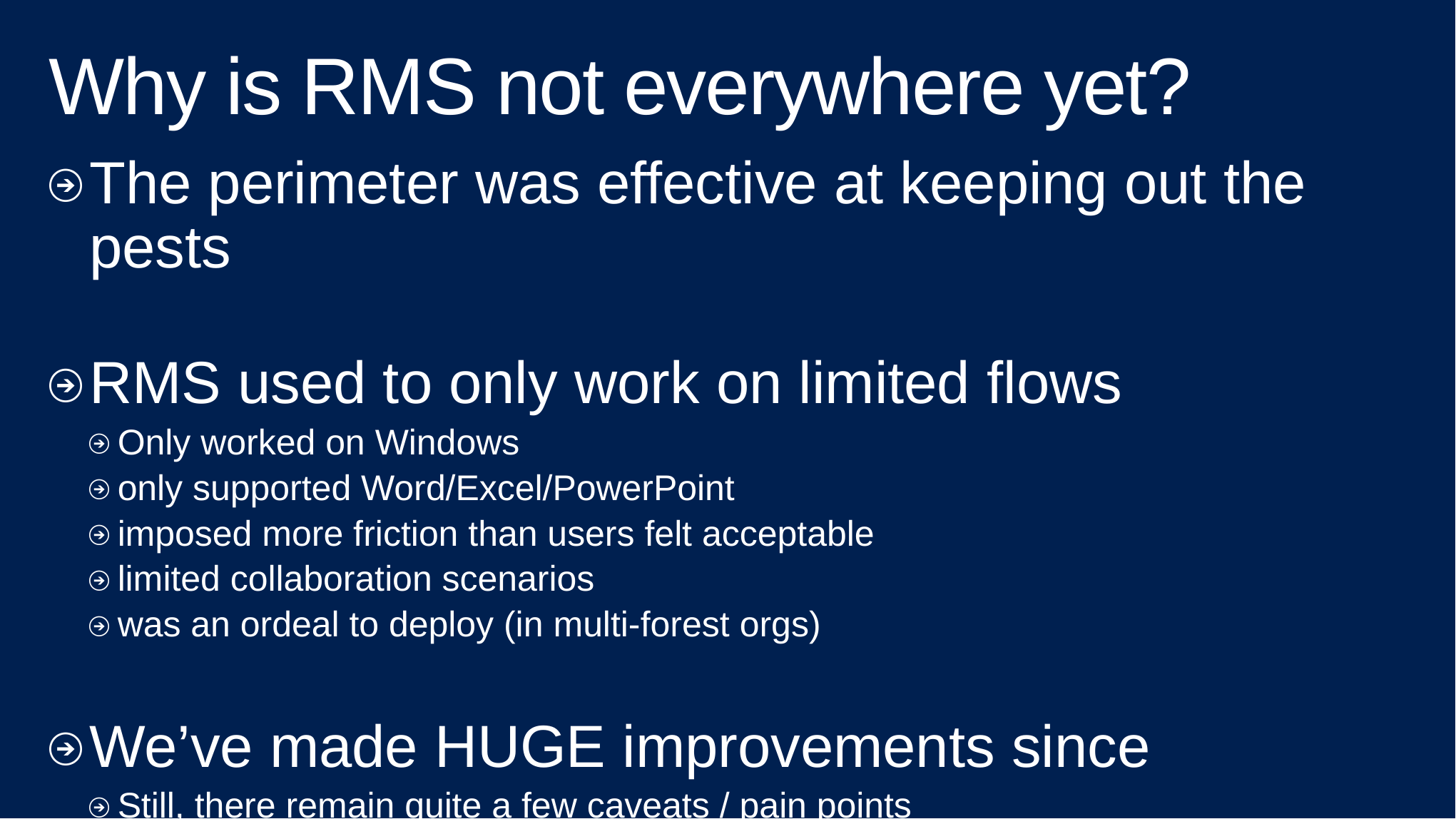

# Why is RMS not everywhere yet?
The perimeter was effective at keeping out the pests

RMS used to only work on limited flows
Only worked on Windows
only supported Word/Excel/PowerPoint
imposed more friction than users felt acceptable
limited collaboration scenarios
was an ordeal to deploy (in multi-forest orgs)

We’ve made HUGE improvements since
Still, there remain quite a few caveats / pain points